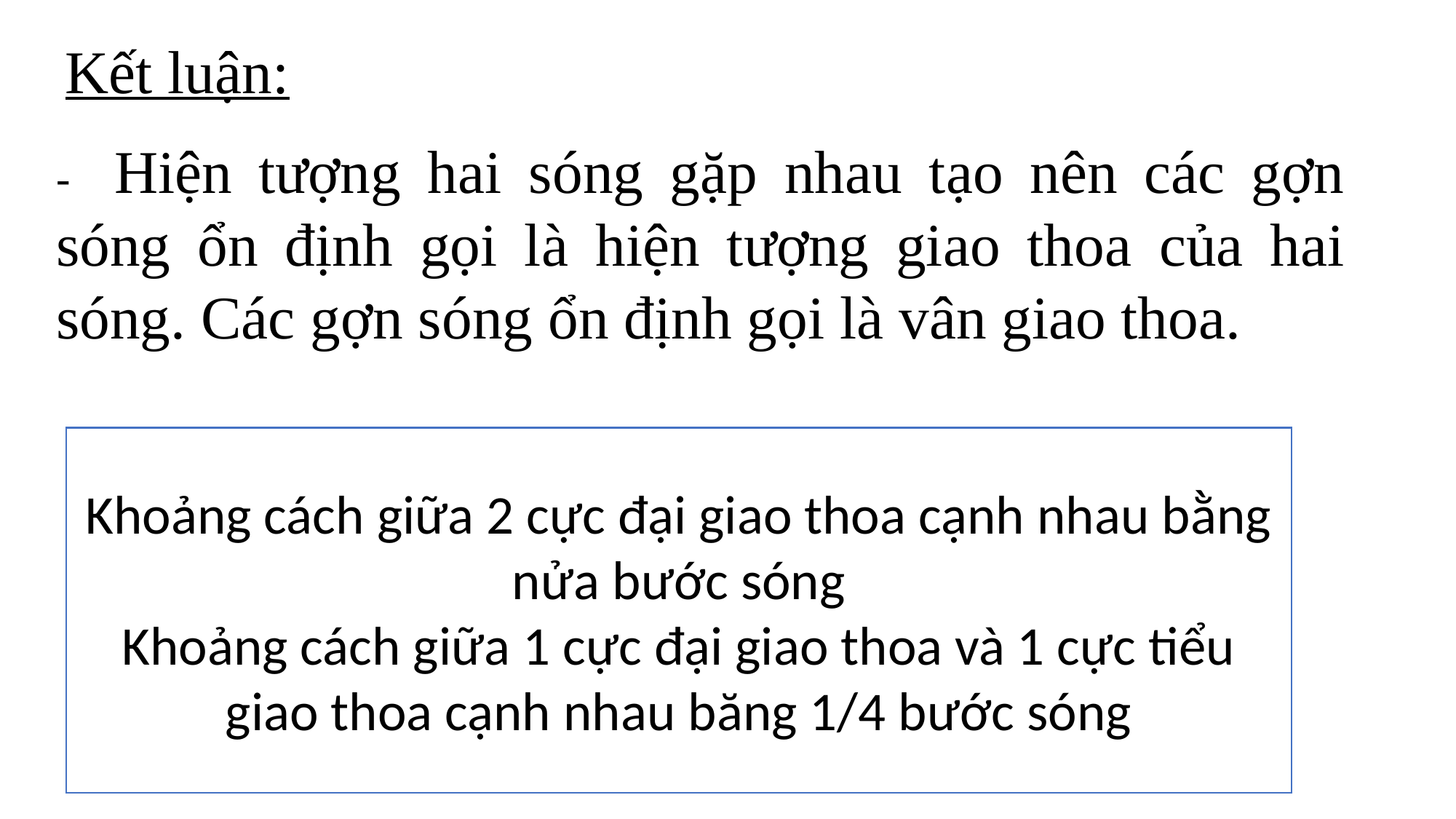

Kết luận:
-  Hiện tượng hai sóng gặp nhau tạo nên các gợn sóng ổn định gọi là hiện tượng giao thoa của hai sóng. Các gợn sóng ổn định gọi là vân giao thoa.

Khoảng cách giữa 2 cực đại giao thoa cạnh nhau bằng nửa bước sóng
Khoảng cách giữa 1 cực đại giao thoa và 1 cực tiểu giao thoa cạnh nhau băng 1/4 bước sóng